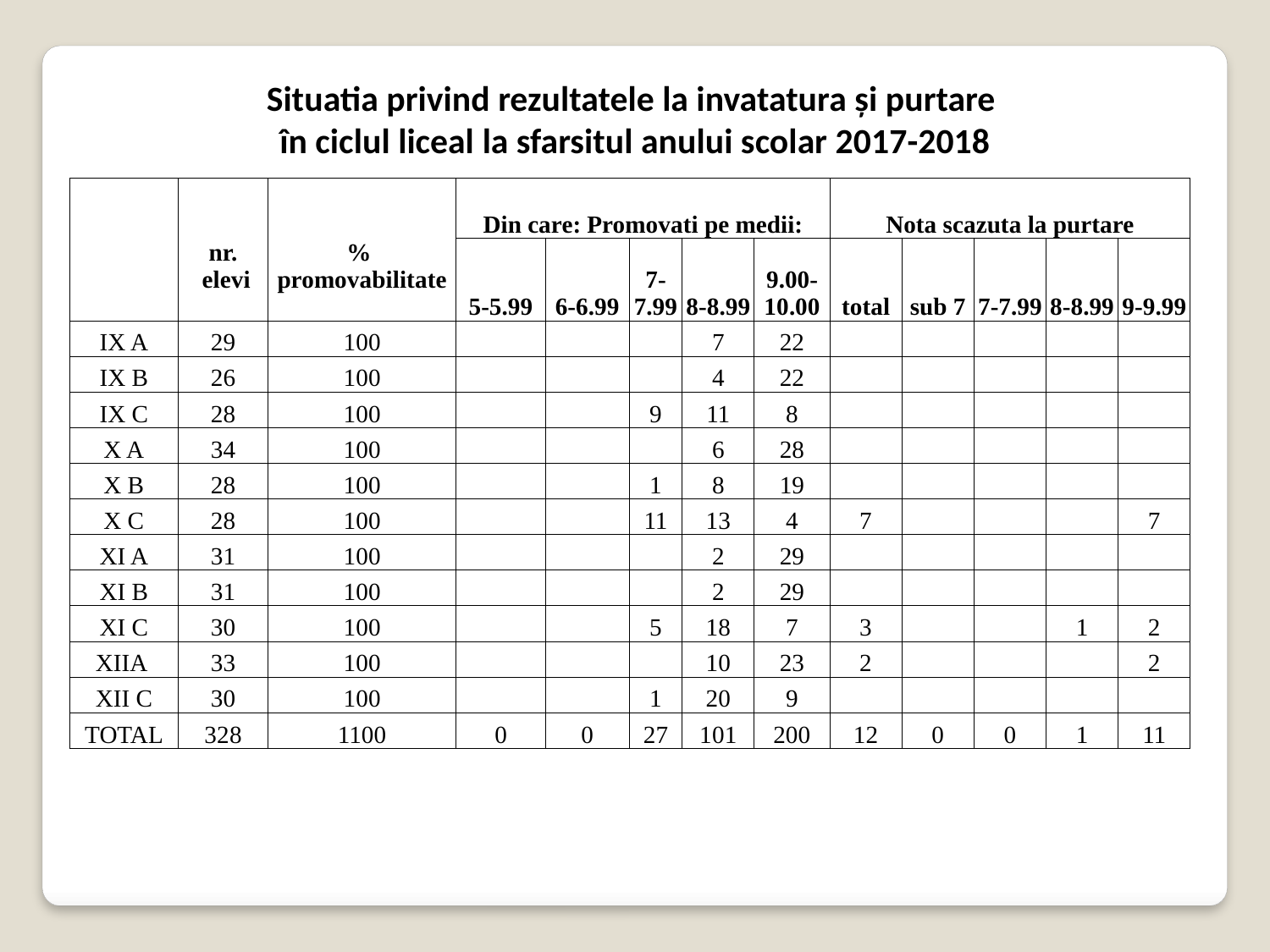

Situatia privind rezultatele la invatatura și purtare  în ciclul liceal la sfarsitul anului scolar 2017-2018
|  | nr. elevi | % promovabilitate | Din care: Promovati pe medii: |  |  |  |  | Nota scazuta la purtare |  |  |  |  |
| --- | --- | --- | --- | --- | --- | --- | --- | --- | --- | --- | --- | --- |
|  |  |  | 5-5.99 | 6-6.99 | 7-7.99 | 8-8.99 | 9.00-10.00 | total | sub 7 | 7-7.99 | 8-8.99 | 9-9.99 |
| IX A | 29 | 100 |  |  |  | 7 | 22 |  |  |  |  |  |
| IX B | 26 | 100 |  |  |  | 4 | 22 |  |  |  |  |  |
| IX C | 28 | 100 |  |  | 9 | 11 | 8 |  |  |  |  |  |
| X A | 34 | 100 |  |  |  | 6 | 28 |  |  |  |  |  |
| X B | 28 | 100 |  |  | 1 | 8 | 19 |  |  |  |  |  |
| X C | 28 | 100 |  |  | 11 | 13 | 4 | 7 |  |  |  | 7 |
| XI A | 31 | 100 |  |  |  | 2 | 29 |  |  |  |  |  |
| XI B | 31 | 100 |  |  |  | 2 | 29 |  |  |  |  |  |
| XI C | 30 | 100 |  |  | 5 | 18 | 7 | 3 |  |  | 1 | 2 |
| XIIA | 33 | 100 |  |  |  | 10 | 23 | 2 |  |  |  | 2 |
| XII C | 30 | 100 |  |  | 1 | 20 | 9 |  |  |  |  |  |
| TOTAL | 328 | 1100 | 0 | 0 | 27 | 101 | 200 | 12 | 0 | 0 | 1 | 11 |